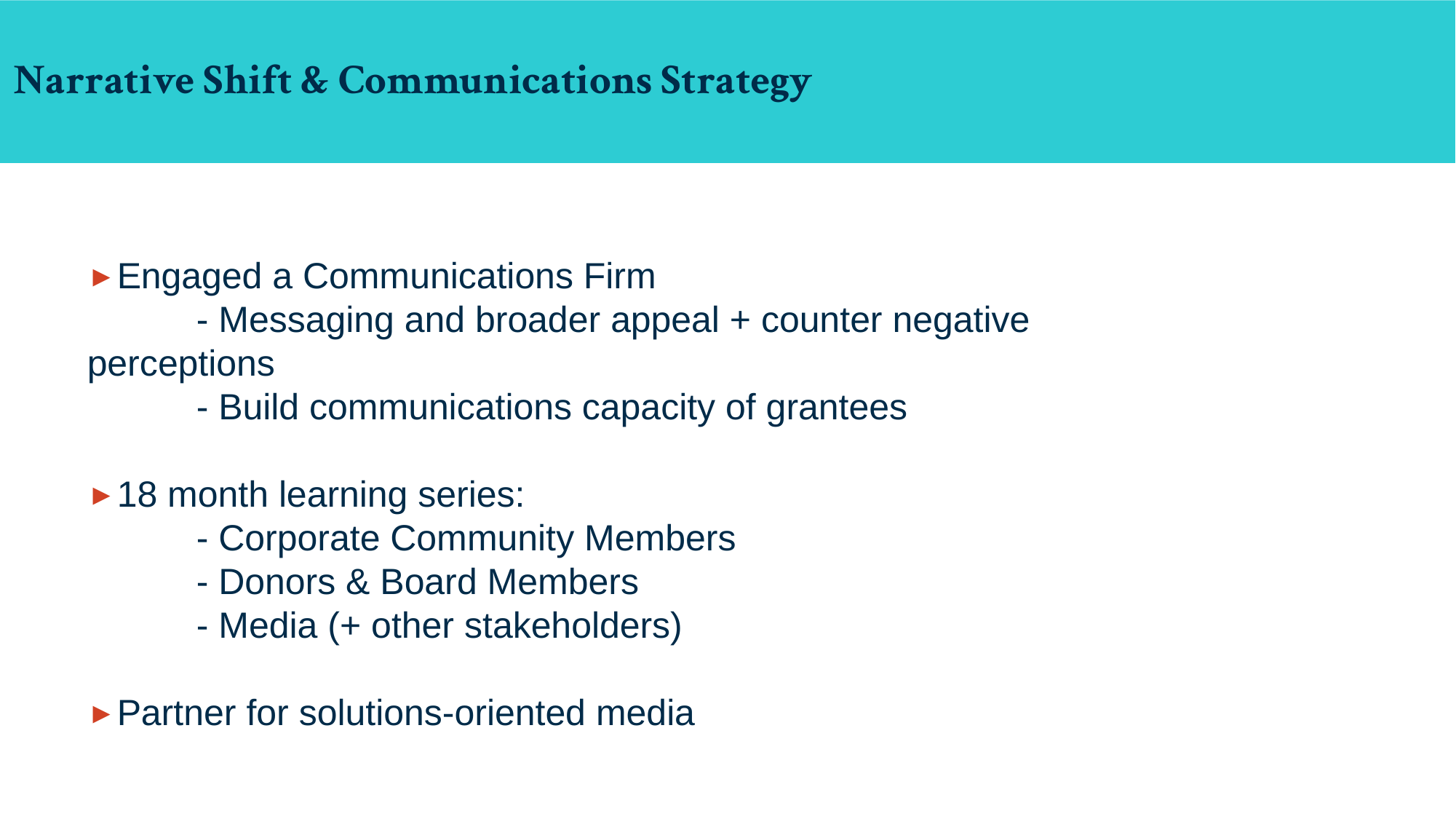

Narrative Shift & Communications Strategy

Engaged a Communications Firm
	- Messaging and broader appeal + counter negative perceptions
	- Build communications capacity of grantees

18 month learning series:
	- Corporate Community Members
	- Donors & Board Members
	- Media (+ other stakeholders)

Partner for solutions-oriented media